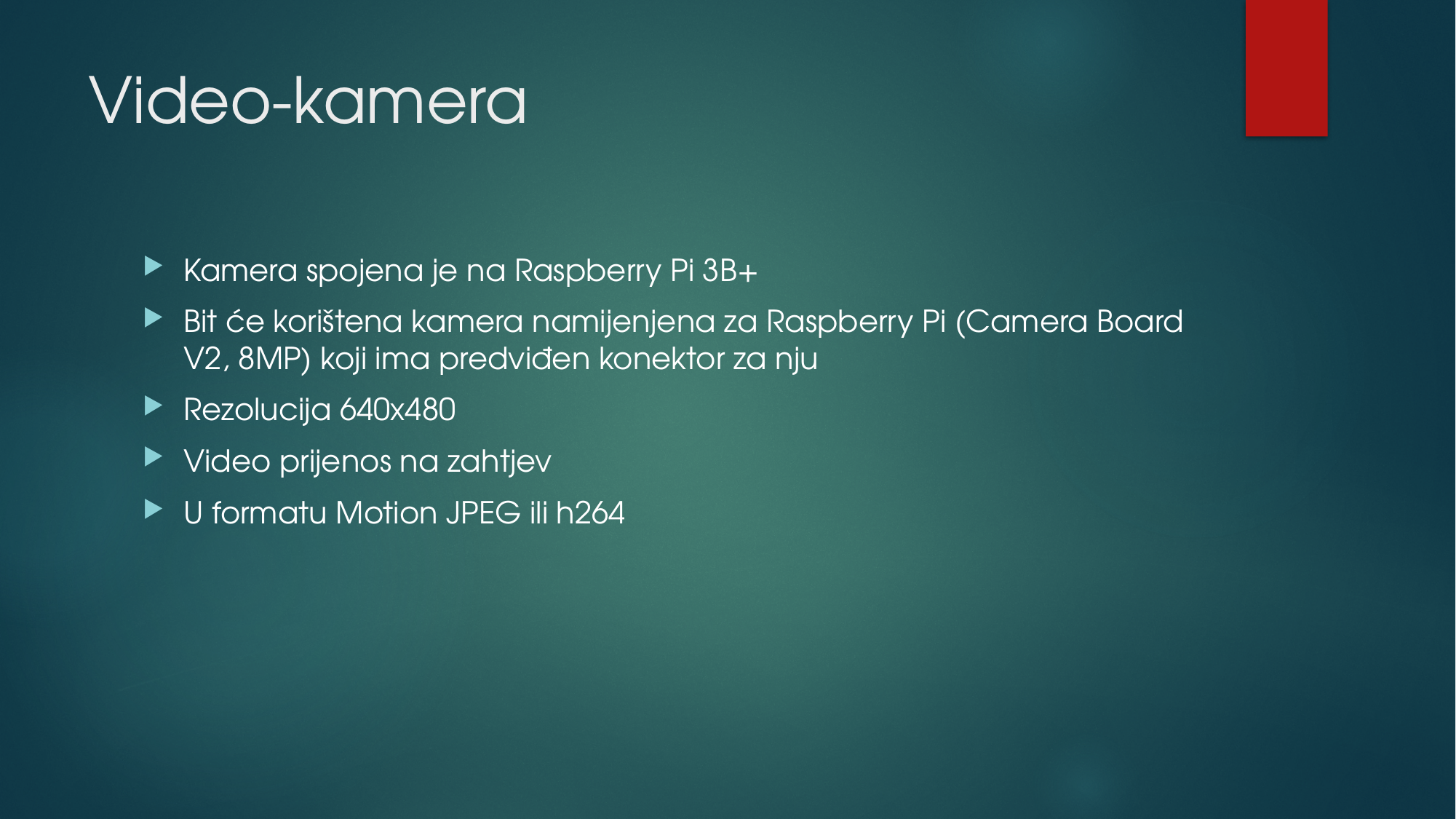

# Video-kamera
Kamera spojena je na Raspberry Pi 3B+
Bit će korištena kamera namijenjena za Raspberry Pi (Camera Board V2, 8MP) koji ima predviđen konektor za nju
Rezolucija 640x480
Video prijenos na zahtjev
U formatu Motion JPEG ili h264